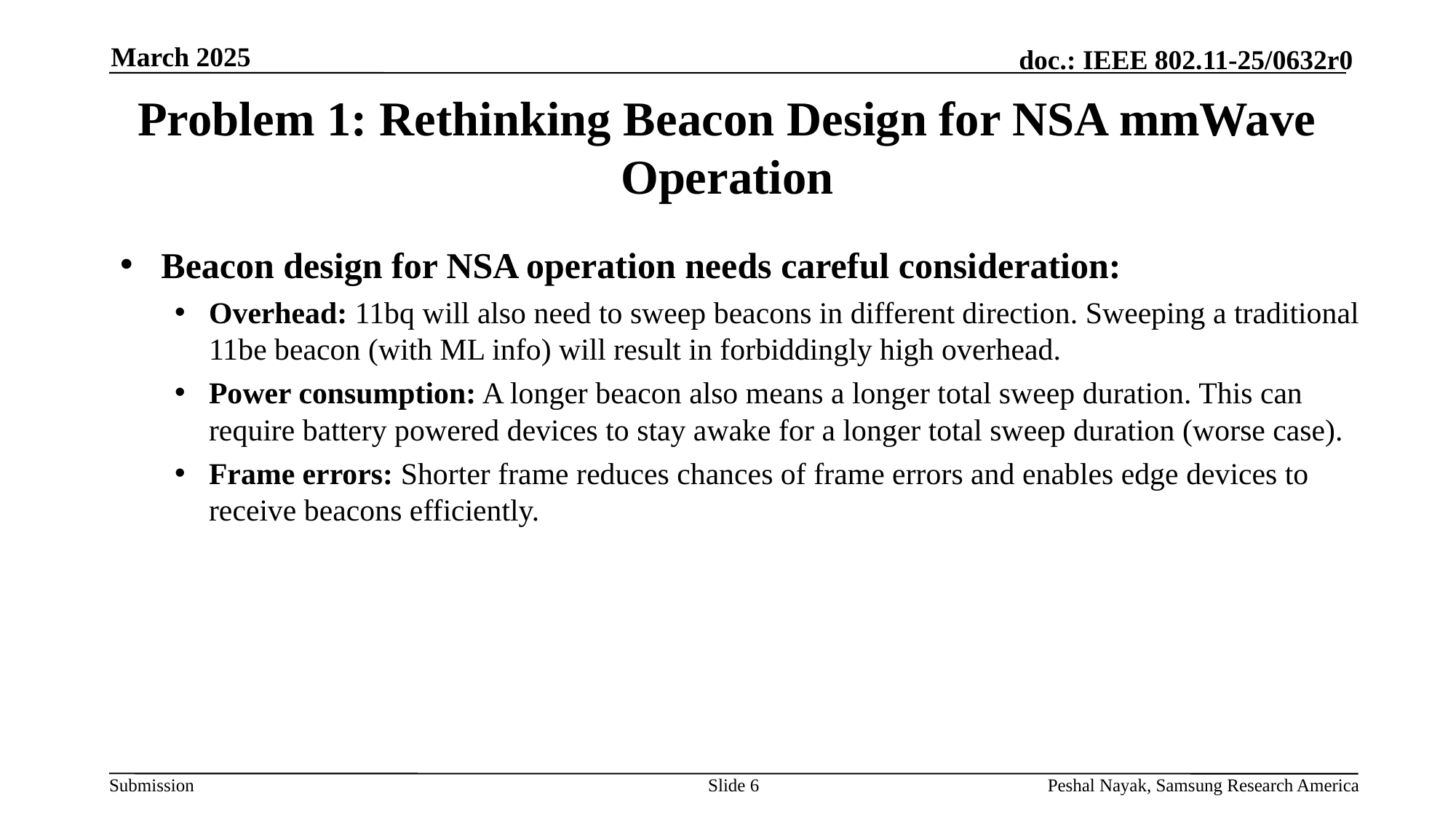

March 2025
# Problem 1: Rethinking Beacon Design for NSA mmWave Operation
Beacon design for NSA operation needs careful consideration:
Overhead: 11bq will also need to sweep beacons in different direction. Sweeping a traditional 11be beacon (with ML info) will result in forbiddingly high overhead.
Power consumption: A longer beacon also means a longer total sweep duration. This can require battery powered devices to stay awake for a longer total sweep duration (worse case).
Frame errors: Shorter frame reduces chances of frame errors and enables edge devices to receive beacons efficiently.
Slide 6
Peshal Nayak, Samsung Research America